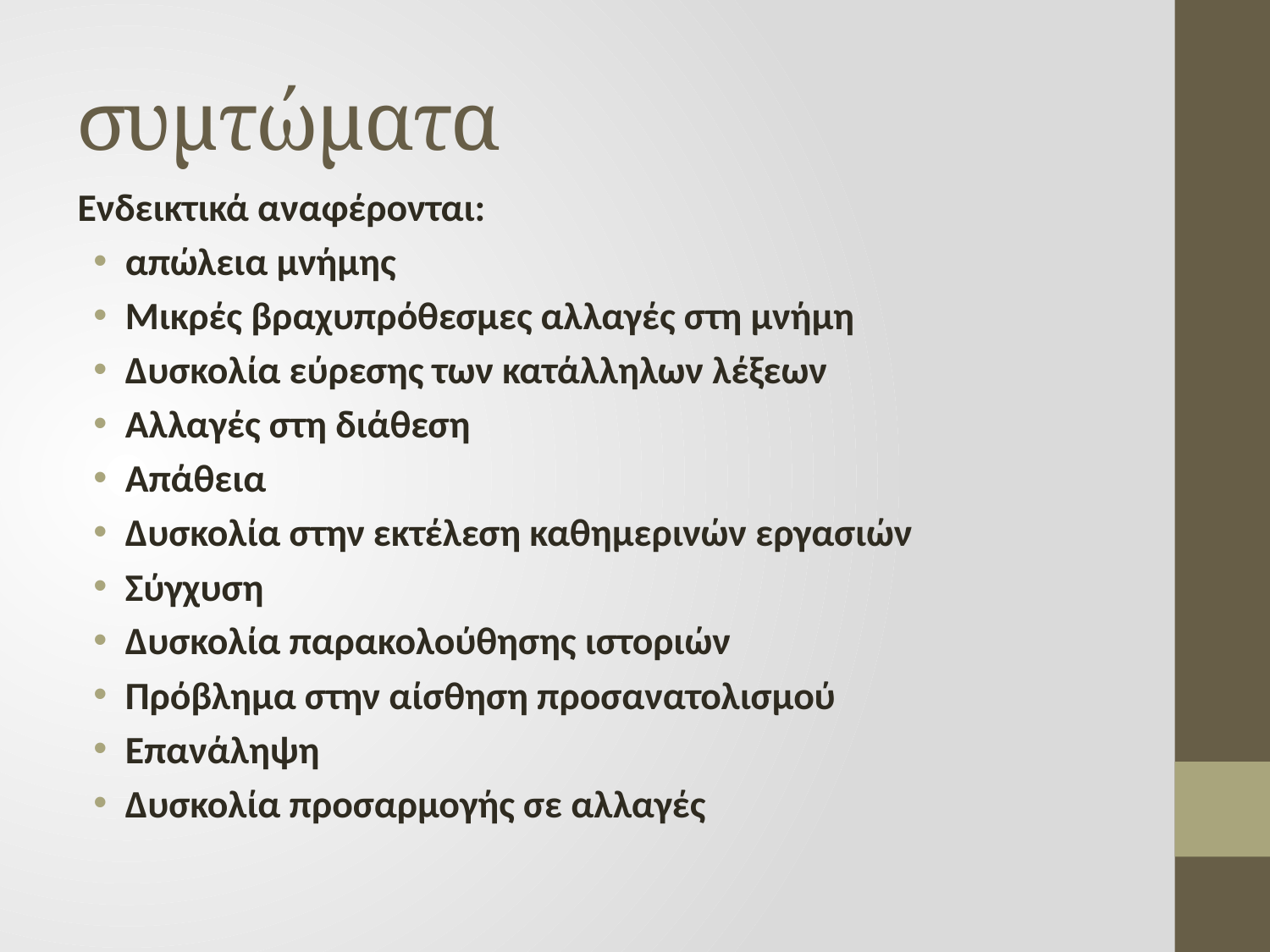

# συμτώματα
Ενδεικτικά αναφέρονται:
απώλεια μνήμης
Μικρές βραχυπρόθεσμες αλλαγές στη μνήμη
Δυσκολία εύρεσης των κατάλληλων λέξεων
Αλλαγές στη διάθεση
Απάθεια
Δυσκολία στην εκτέλεση καθημερινών εργασιών
Σύγχυση
Δυσκολία παρακολούθησης ιστοριών
Πρόβλημα στην αίσθηση προσανατολισμού
Επανάληψη
Δυσκολία προσαρμογής σε αλλαγές